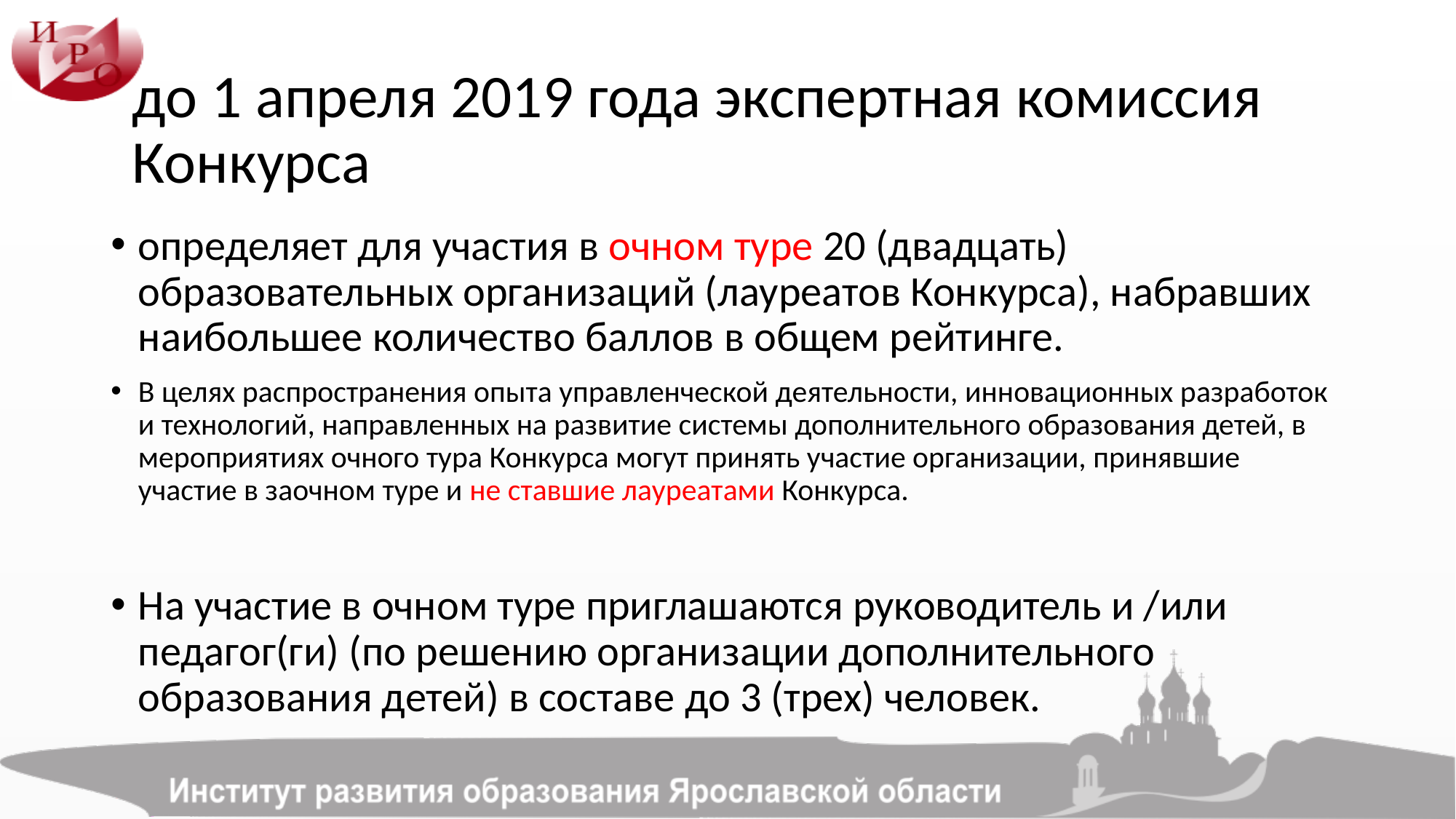

# до 1 апреля 2019 года экспертная комиссия Конкурса
определяет для участия в очном туре 20 (двадцать) образовательных организаций (лауреатов Конкурса), набравших наибольшее количество баллов в общем рейтинге.
В целях распространения опыта управленческой деятельности, инновационных разработок и технологий, направленных на развитие системы дополнительного образования детей, в мероприятиях очного тура Конкурса могут принять участие организации, принявшие участие в заочном туре и не ставшие лауреатами Конкурса.

На участие в очном туре приглашаются руководитель и /или педагог(ги) (по решению организации дополнительного образования детей) в составе до 3 (трех) человек.